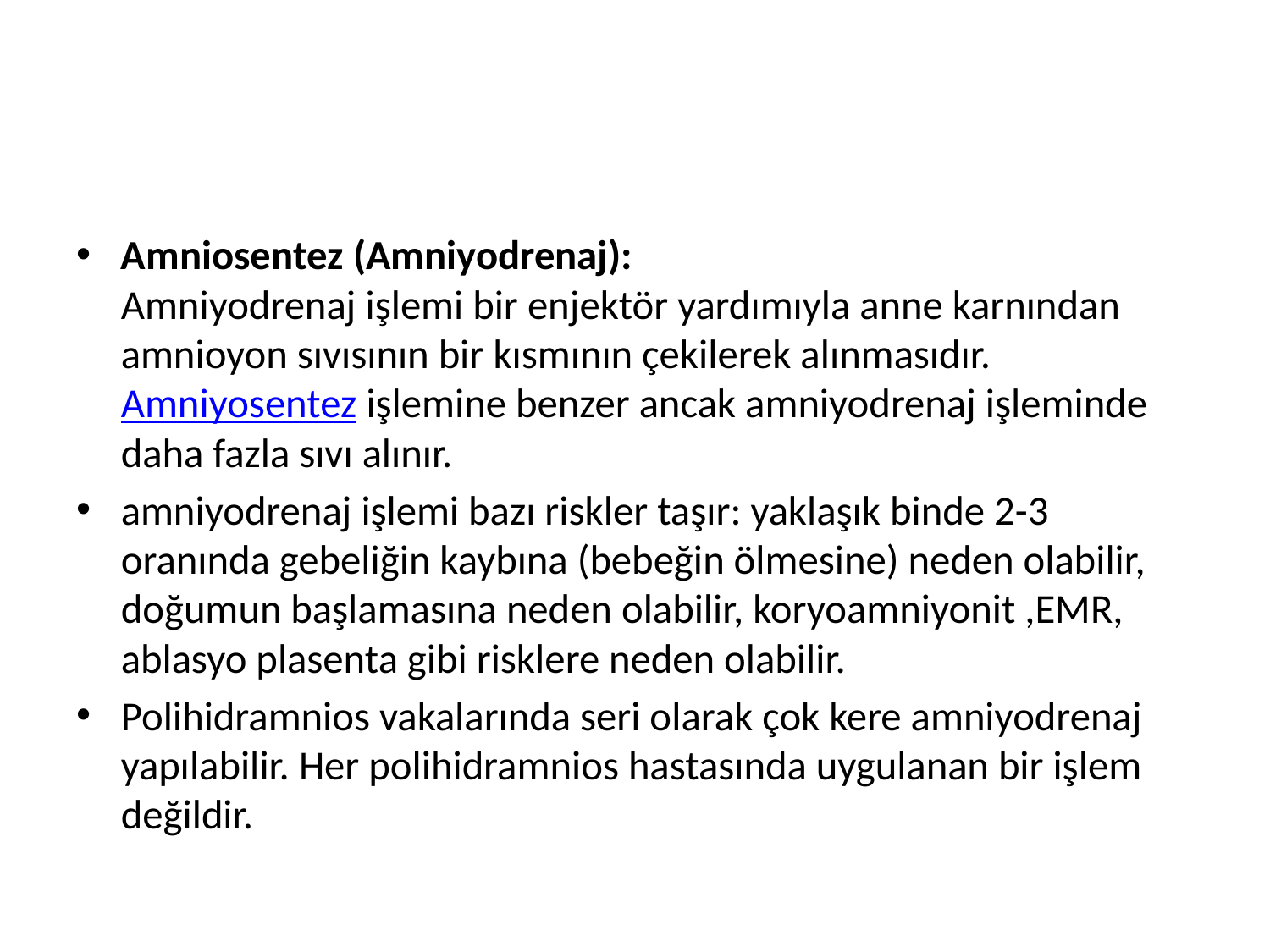

#
Amniosentez (Amniyodrenaj):
Amniyodrenaj işlemi bir enjektör yardımıyla anne karnından amnioyon sıvısının bir kısmının çekilerek alınmasıdır. Amniyosentez işlemine benzer ancak amniyodrenaj işleminde daha fazla sıvı alınır.
amniyodrenaj işlemi bazı riskler taşır: yaklaşık binde 2-3 oranında gebeliğin kaybına (bebeğin ölmesine) neden olabilir, doğumun başlamasına neden olabilir, koryoamniyonit ,EMR, ablasyo plasenta gibi risklere neden olabilir.
Polihidramnios vakalarında seri olarak çok kere amniyodrenaj yapılabilir. Her polihidramnios hastasında uygulanan bir işlem değildir.